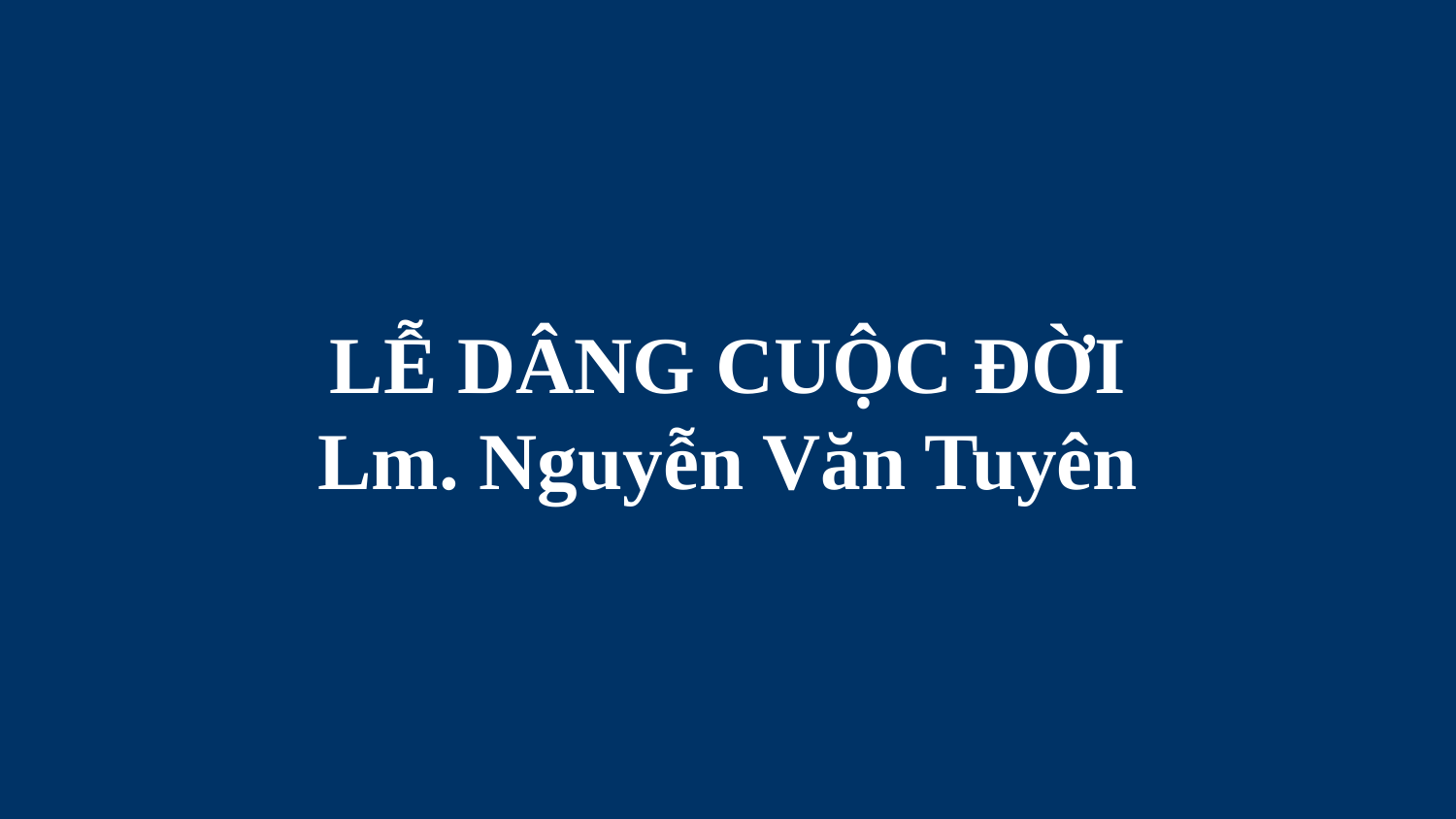

# LỄ DÂNG CUỘC ĐỜI Lm. Nguyễn Văn Tuyên